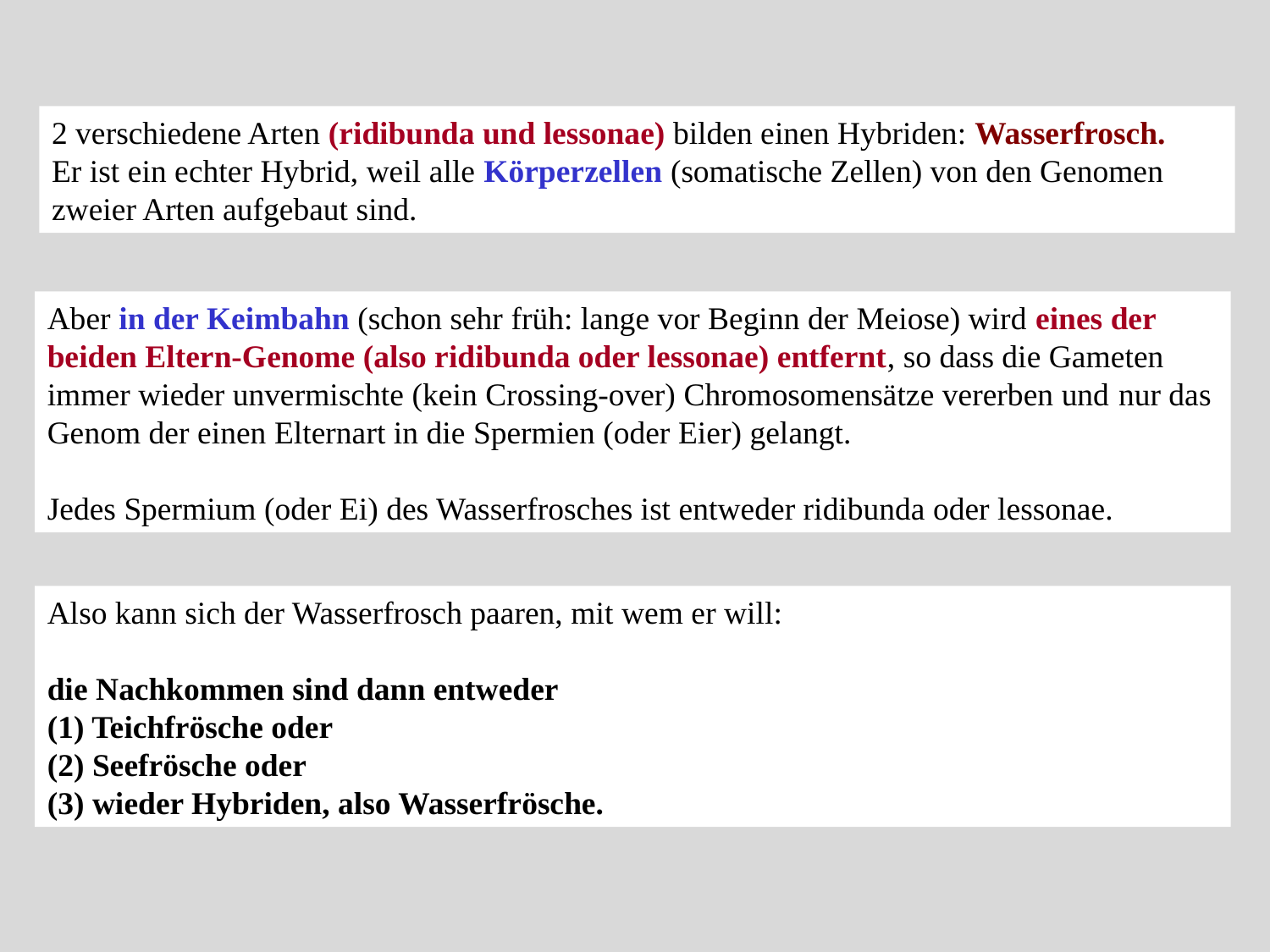

2 verschiedene Arten (ridibunda und lessonae) bilden einen Hybriden: Wasserfrosch.
Er ist ein echter Hybrid, weil alle Körperzellen (somatische Zellen) von den Genomen zweier Arten aufgebaut sind.
Aber in der Keimbahn (schon sehr früh: lange vor Beginn der Meiose) wird eines der beiden Eltern-Genome (also ridibunda oder lessonae) entfernt, so dass die Gameten immer wieder unvermischte (kein Crossing-over) Chromosomensätze vererben und nur das Genom der einen Elternart in die Spermien (oder Eier) gelangt.

Jedes Spermium (oder Ei) des Wasserfrosches ist entweder ridibunda oder lessonae.
Also kann sich der Wasserfrosch paaren, mit wem er will:

die Nachkommen sind dann entweder
(1) Teichfrösche oder
(2) Seefrösche oder
(3) wieder Hybriden, also Wasserfrösche.